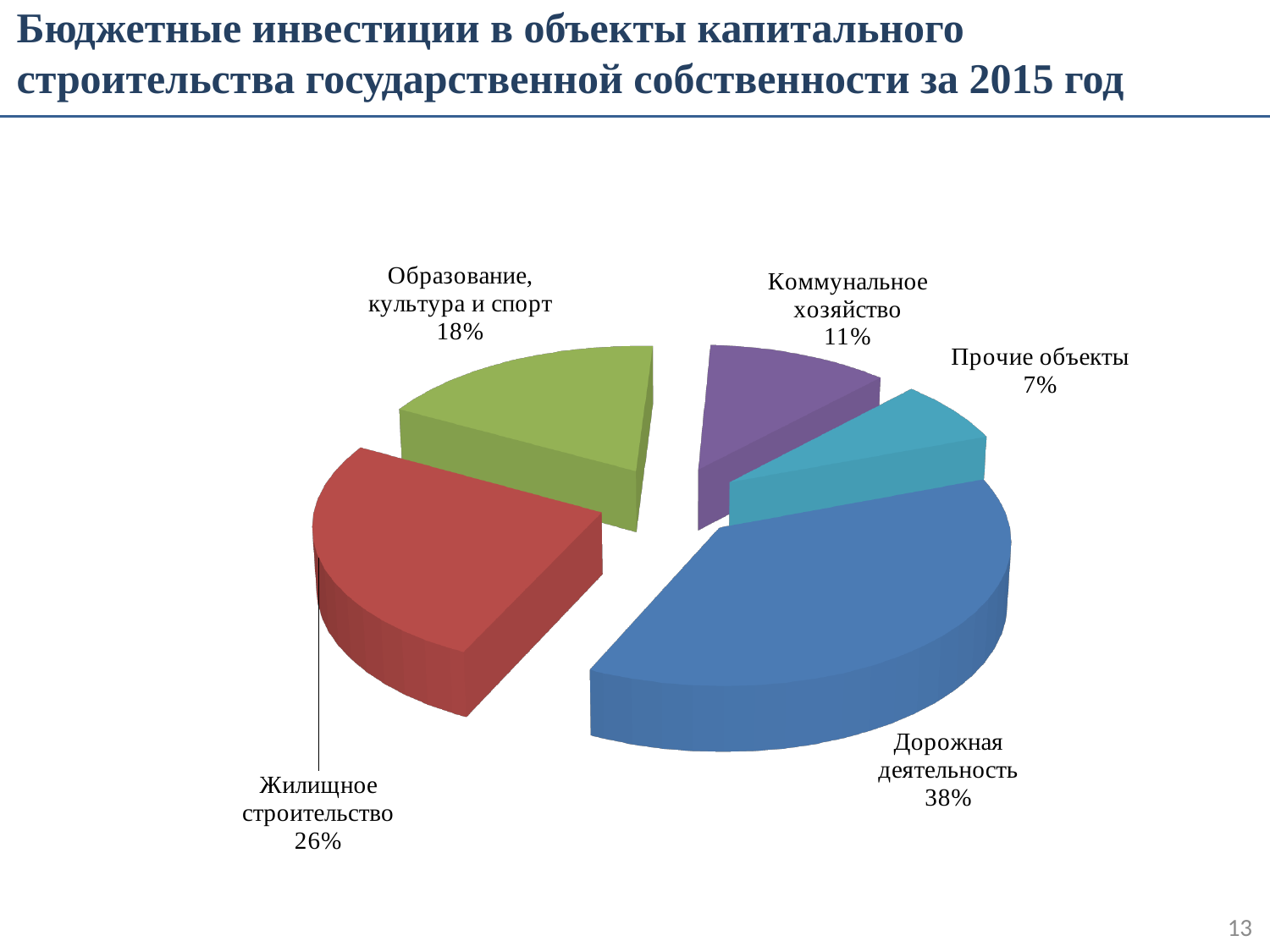

Бюджетные инвестиции в объекты капитального строительства государственной собственности за 2015 год

[unsupported chart]

13